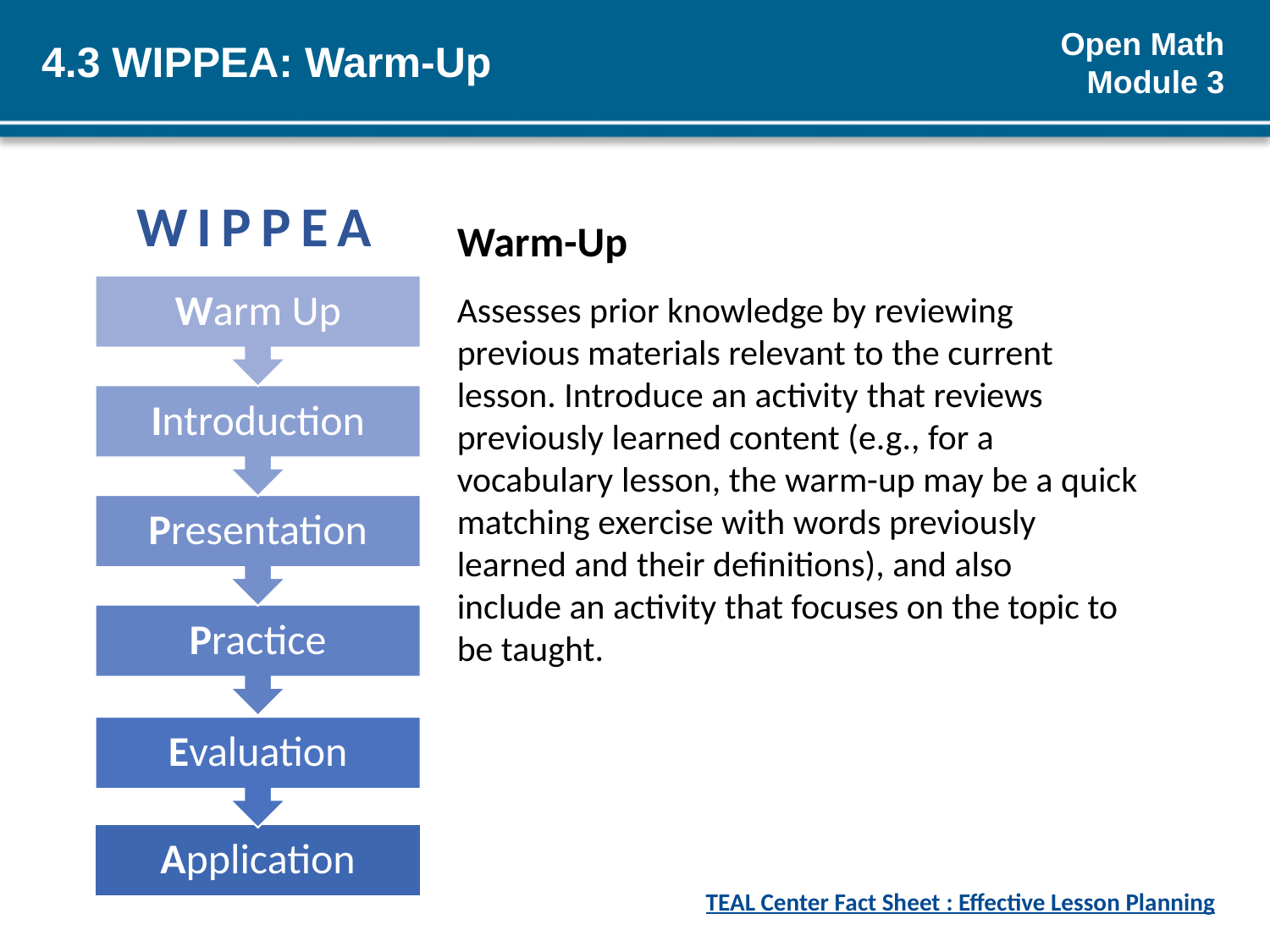

# 4.3 WIPPEA: Warm-Up
WIPPEA
Warm-Up
Application
Evaluation
Practice
Presentation
Introduction
Warm Up
Assesses prior knowledge by reviewing previous materials relevant to the current lesson. Introduce an activity that reviews previously learned content (e.g., for a vocabulary lesson, the warm-up may be a quick matching exercise with words previously learned and their definitions), and also include an activity that focuses on the topic to be taught.
TEAL Center Fact Sheet : Effective Lesson Planning